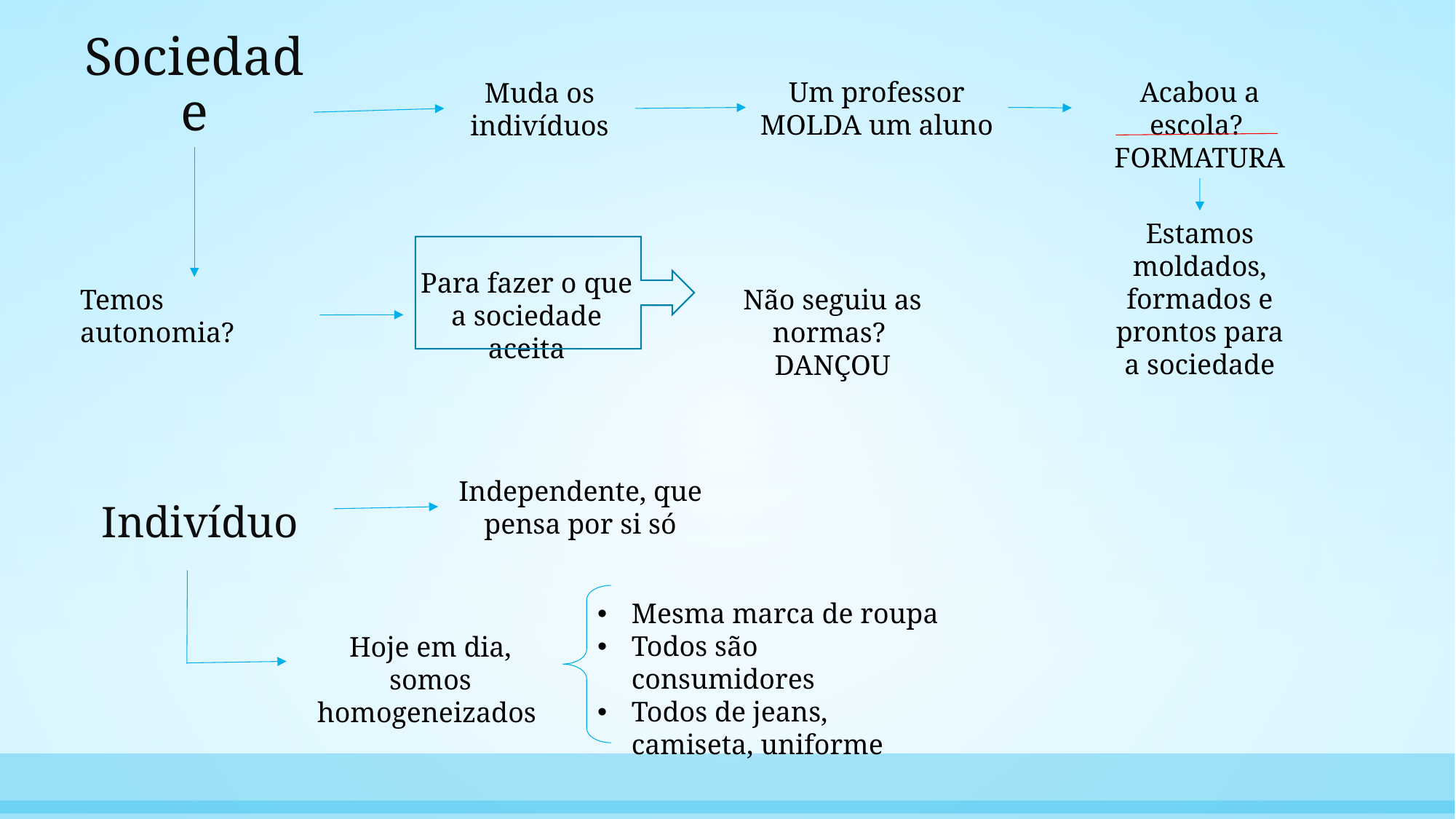

Acabou a escola?
FORMATURA
Um professor MOLDA um aluno
# Sociedade
Muda os indivíduos
Estamos moldados, formados e prontos para a sociedade

Para fazer o que a sociedade aceita
Temos autonomia?
Não seguiu as normas?
DANÇOU
Indivíduo
Independente, que pensa por si só

Mesma marca de roupa
Todos são consumidores
Todos de jeans, camiseta, uniforme
Hoje em dia, somos homogeneizados